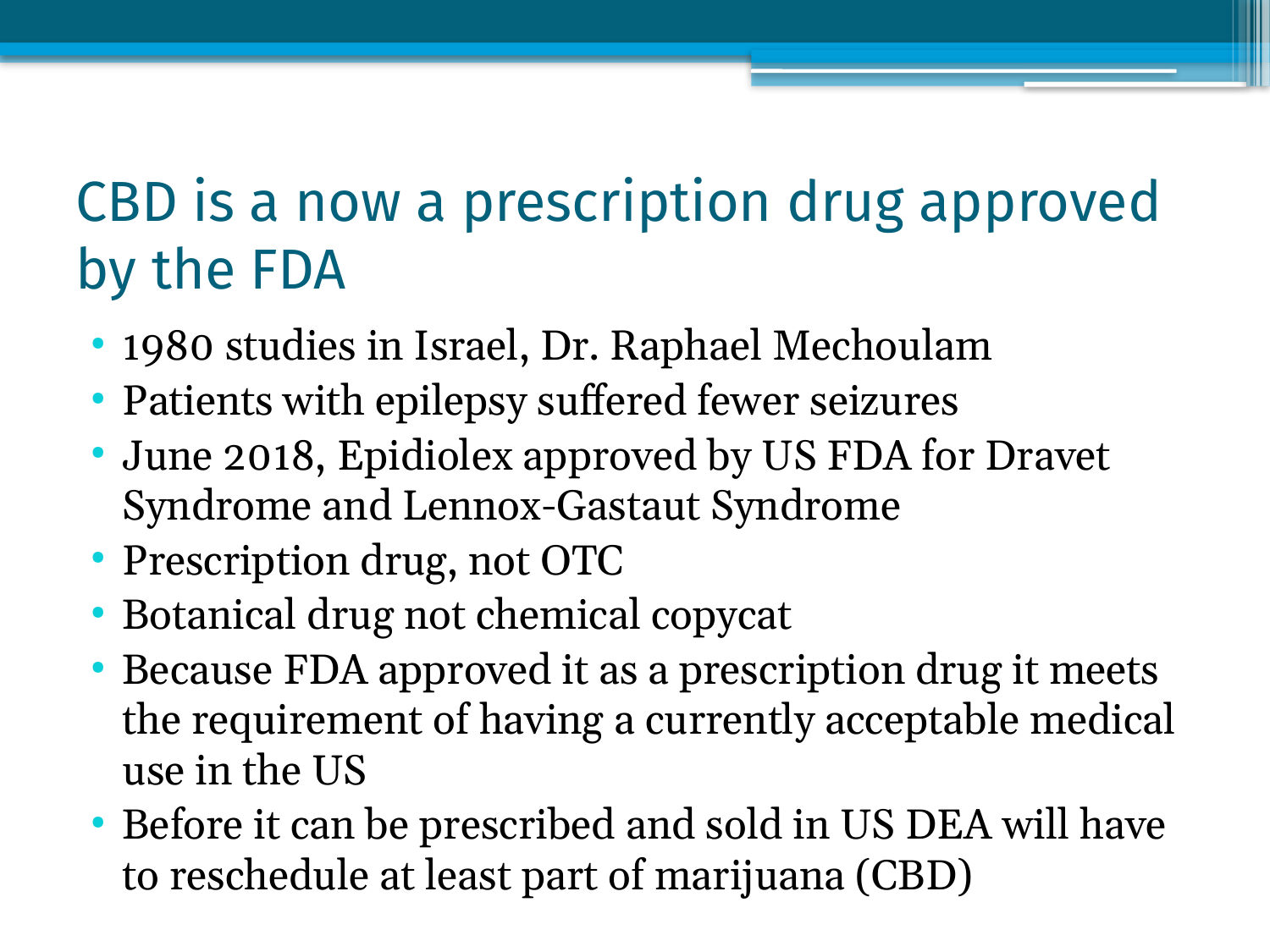

# CBD is a now a prescription drug approved by the FDA
1980 studies in Israel, Dr. Raphael Mechoulam
Patients with epilepsy suffered fewer seizures
June 2018, Epidiolex approved by US FDA for Dravet Syndrome and Lennox-Gastaut Syndrome
Prescription drug, not OTC
Botanical drug not chemical copycat
Because FDA approved it as a prescription drug it meets the requirement of having a currently acceptable medical use in the US
Before it can be prescribed and sold in US DEA will have to reschedule at least part of marijuana (CBD)